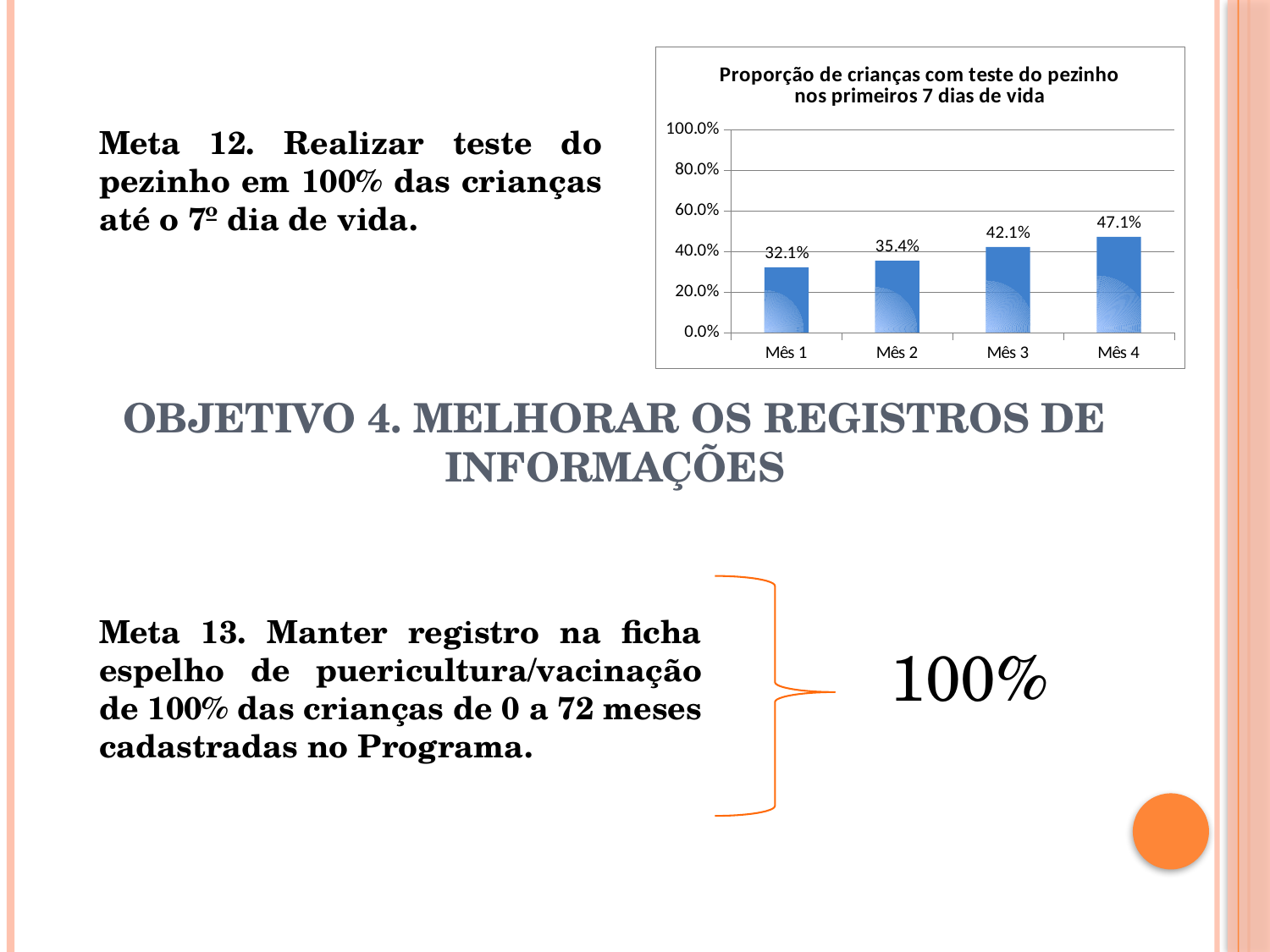

### Chart:

| Category | Proporção de crianças com teste do pezinho nos primeiros 7 dias de vida |
|---|---|
| Mês 1 | 0.32142857142857145 |
| Mês 2 | 0.35384615384615387 |
| Mês 3 | 0.42105263157894735 |
| Mês 4 | 0.47107438016528924 |
Meta 12. Realizar teste do pezinho em 100% das crianças até o 7º dia de vida.
# Objetivo 4. Melhorar os registros de informações

Meta 13. Manter registro na ficha espelho de puericultura/vacinação de 100% das crianças de 0 a 72 meses cadastradas no Programa.
100%